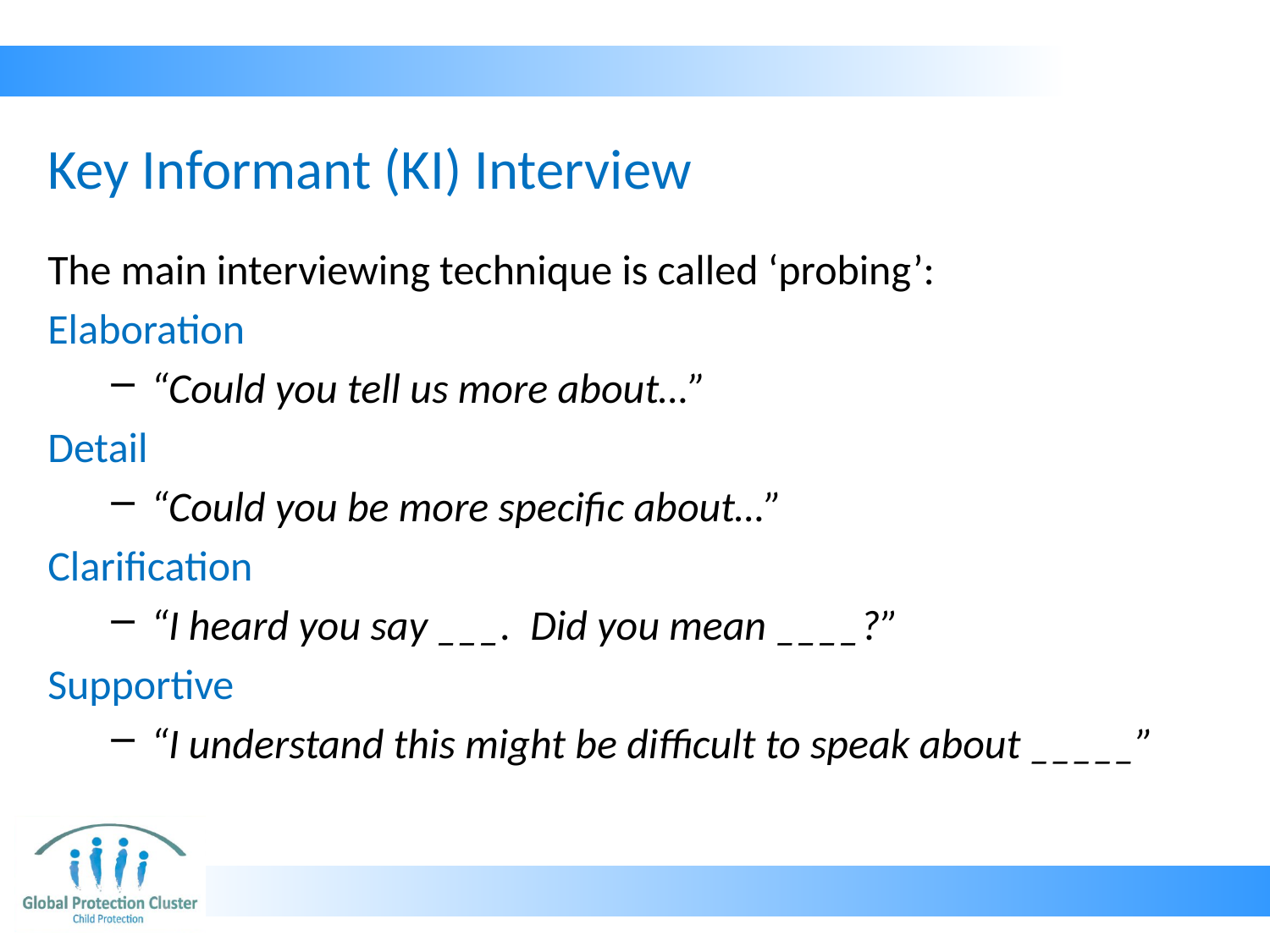

# Key Informant (KI) Interview
The main interviewing technique is called ‘probing’:
Elaboration
“Could you tell us more about…”
Detail
“Could you be more specific about…”
Clarification
“I heard you say ___.  Did you mean ____?”
Supportive
“I understand this might be difficult to speak about _____”